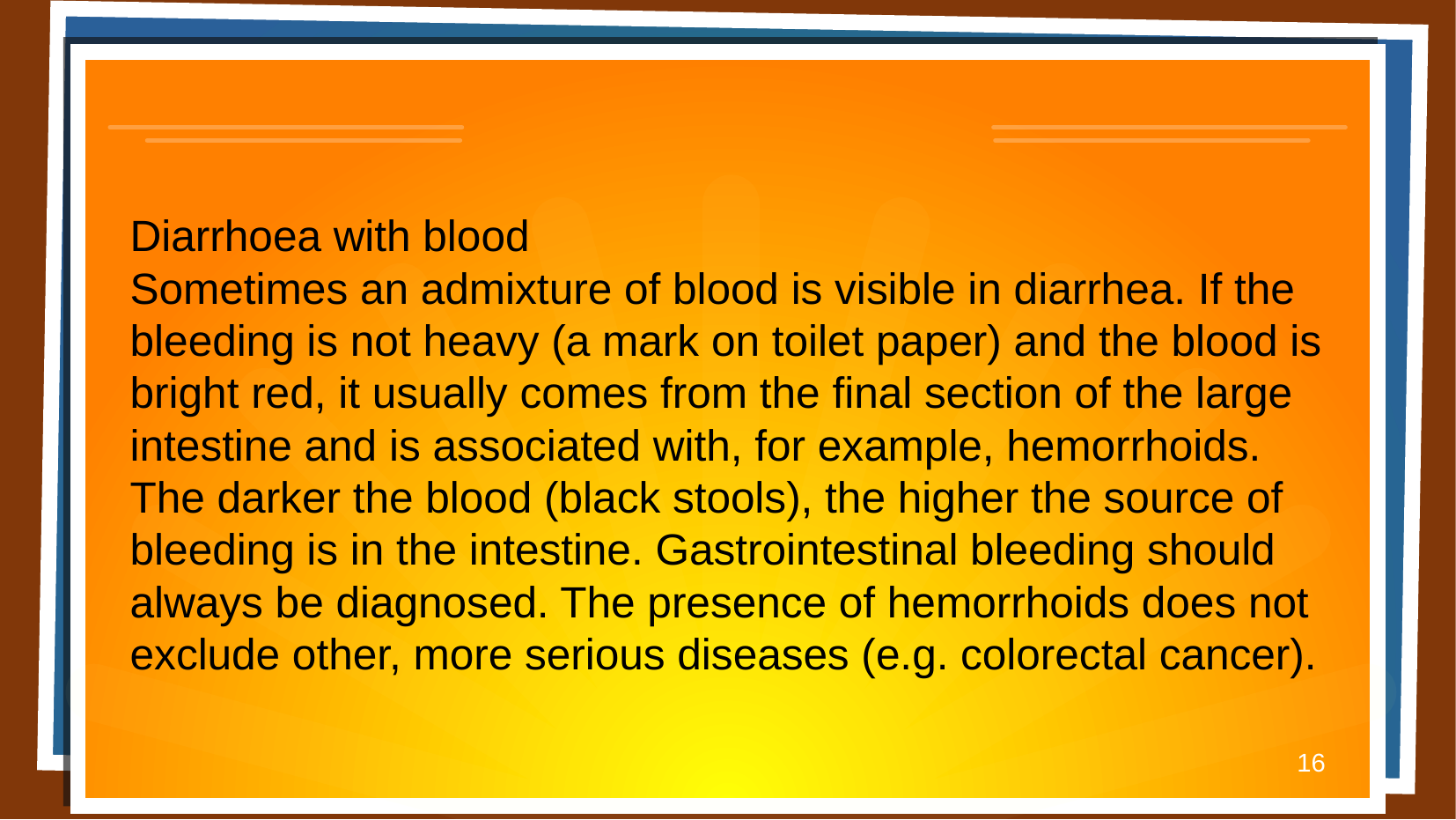

Diarrhoea with blood
Sometimes an admixture of blood is visible in diarrhea. If the bleeding is not heavy (a mark on toilet paper) and the blood is bright red, it usually comes from the final section of the large intestine and is associated with, for example, hemorrhoids. The darker the blood (black stools), the higher the source of bleeding is in the intestine. Gastrointestinal bleeding should always be diagnosed. The presence of hemorrhoids does not exclude other, more serious diseases (e.g. colorectal cancer).
16